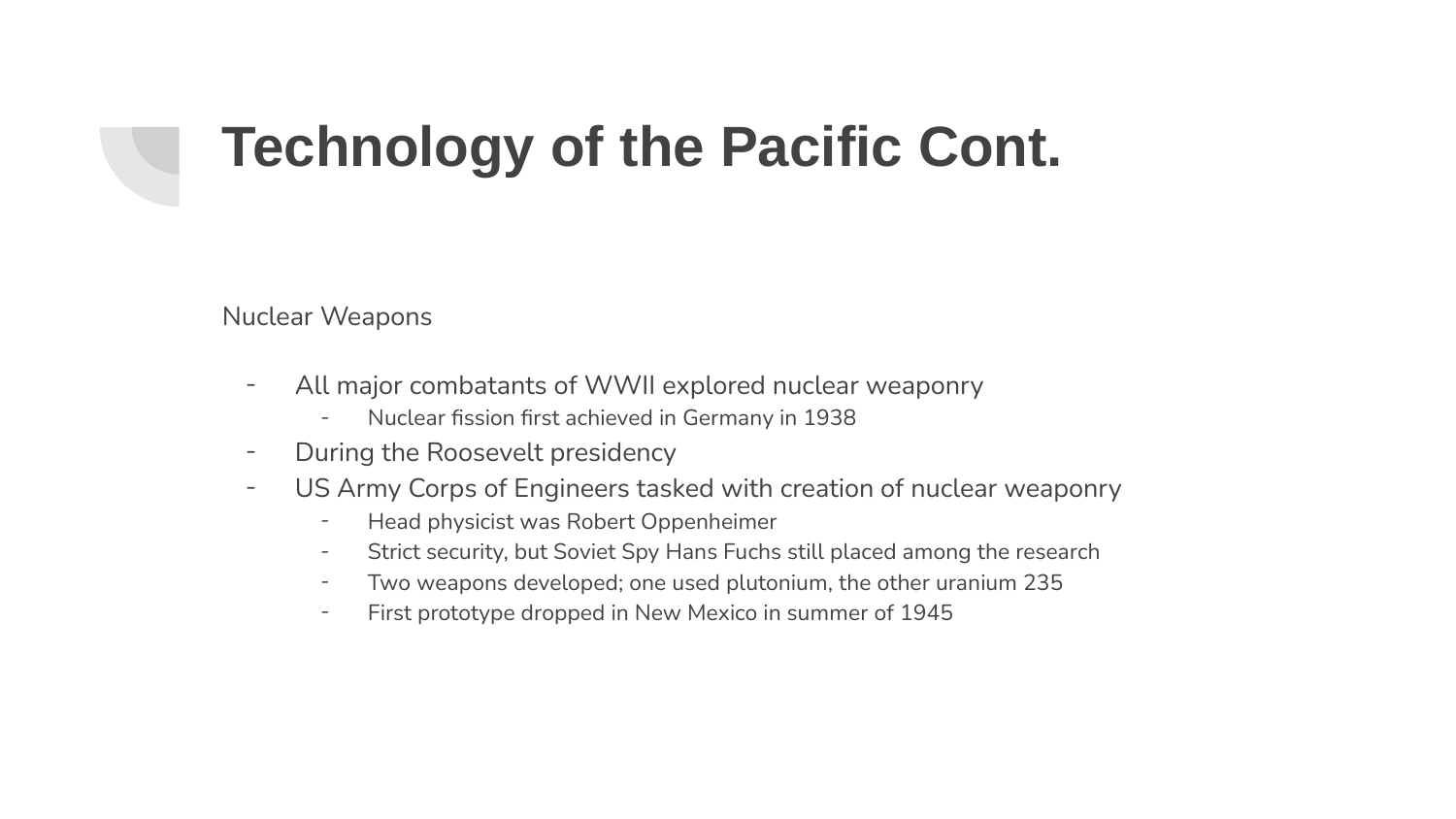

# Technology of the Pacific Cont.
Nuclear Weapons
All major combatants of WWII explored nuclear weaponry
Nuclear fission first achieved in Germany in 1938
During the Roosevelt presidency
US Army Corps of Engineers tasked with creation of nuclear weaponry
Head physicist was Robert Oppenheimer
Strict security, but Soviet Spy Hans Fuchs still placed among the research
Two weapons developed; one used plutonium, the other uranium 235
First prototype dropped in New Mexico in summer of 1945